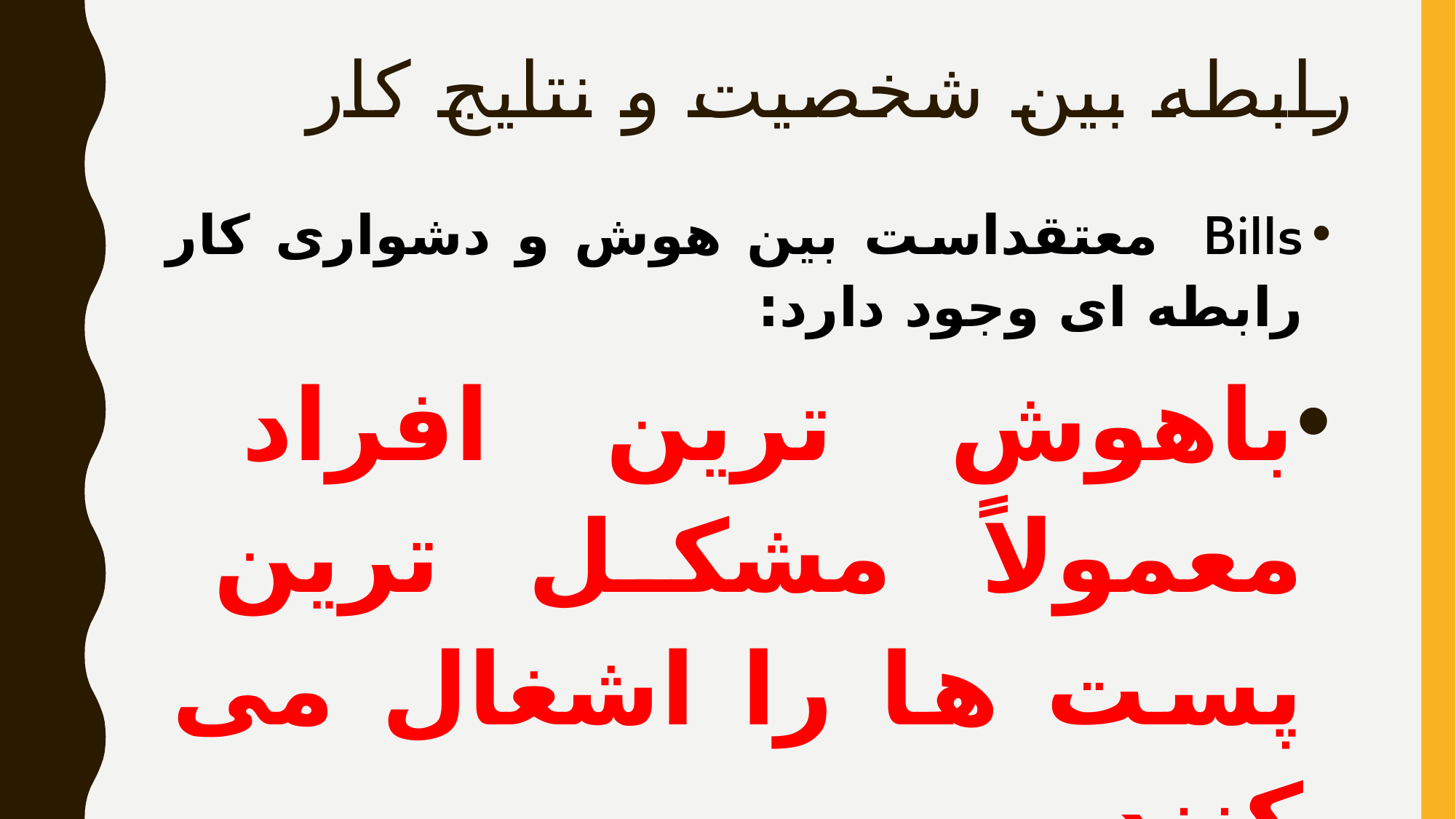

# رابطه بین شخصیت و نتایج کار
Bills  معتقداست بین هوش و دشواری کار رابطه ای وجود دارد:
باهوش ترین افراد معمولاً مشکل ترین پست ها را اشغال می کنند.
 بنابرهمین دلیل باید کارگران در پست هایی متناسب با استعدادشان گمارده شوند.